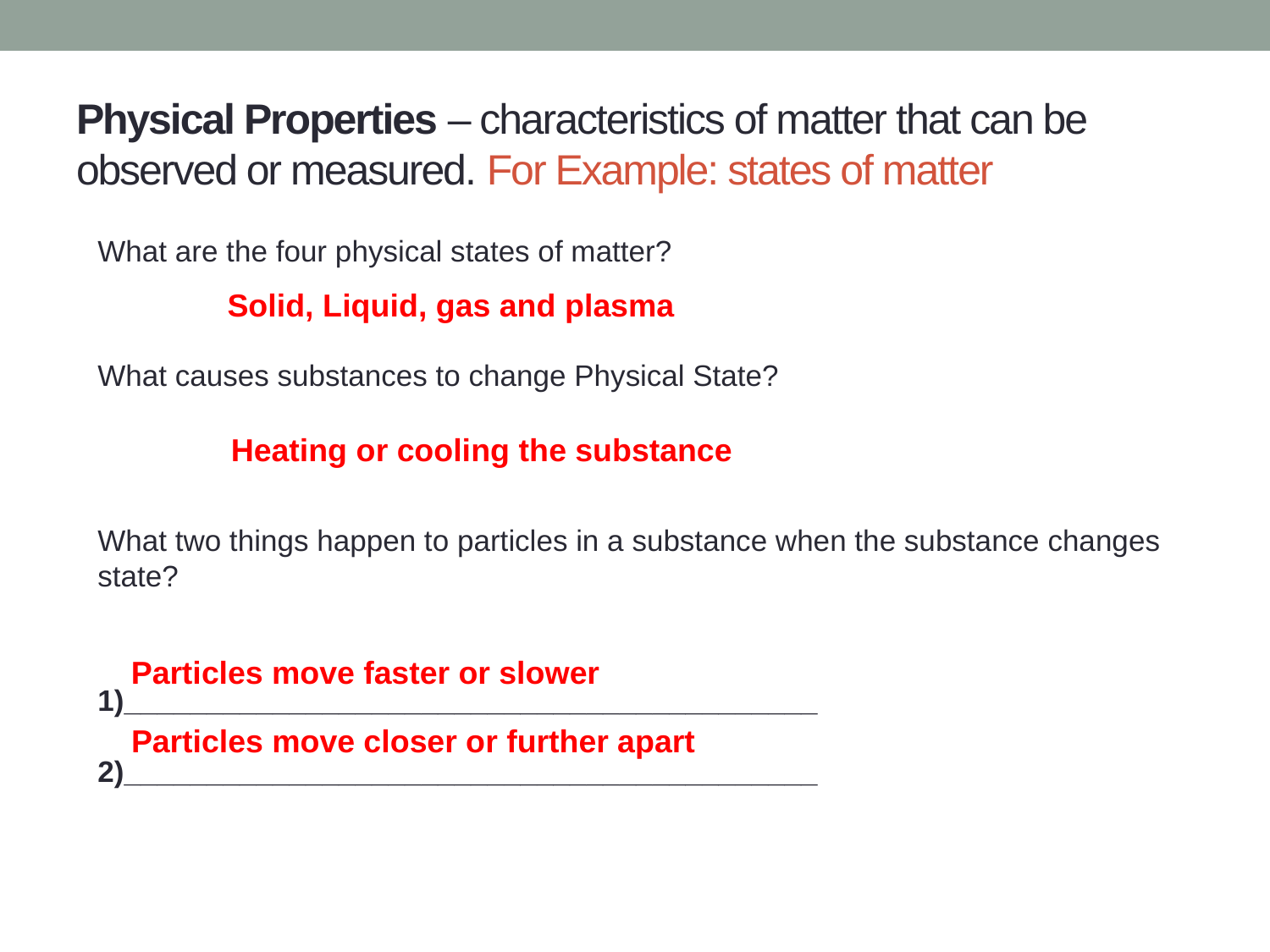

# Physical Properties – characteristics of matter that can be observed or measured. For Example: states of matter
What are the four physical states of matter?

What causes substances to change Physical State?

What two things happen to particles in a substance when the substance changes state?

1)__________________________________________
2)__________________________________________

Solid, Liquid, gas and plasma
Heating or cooling the substance
Particles move faster or slower
Particles move closer or further apart